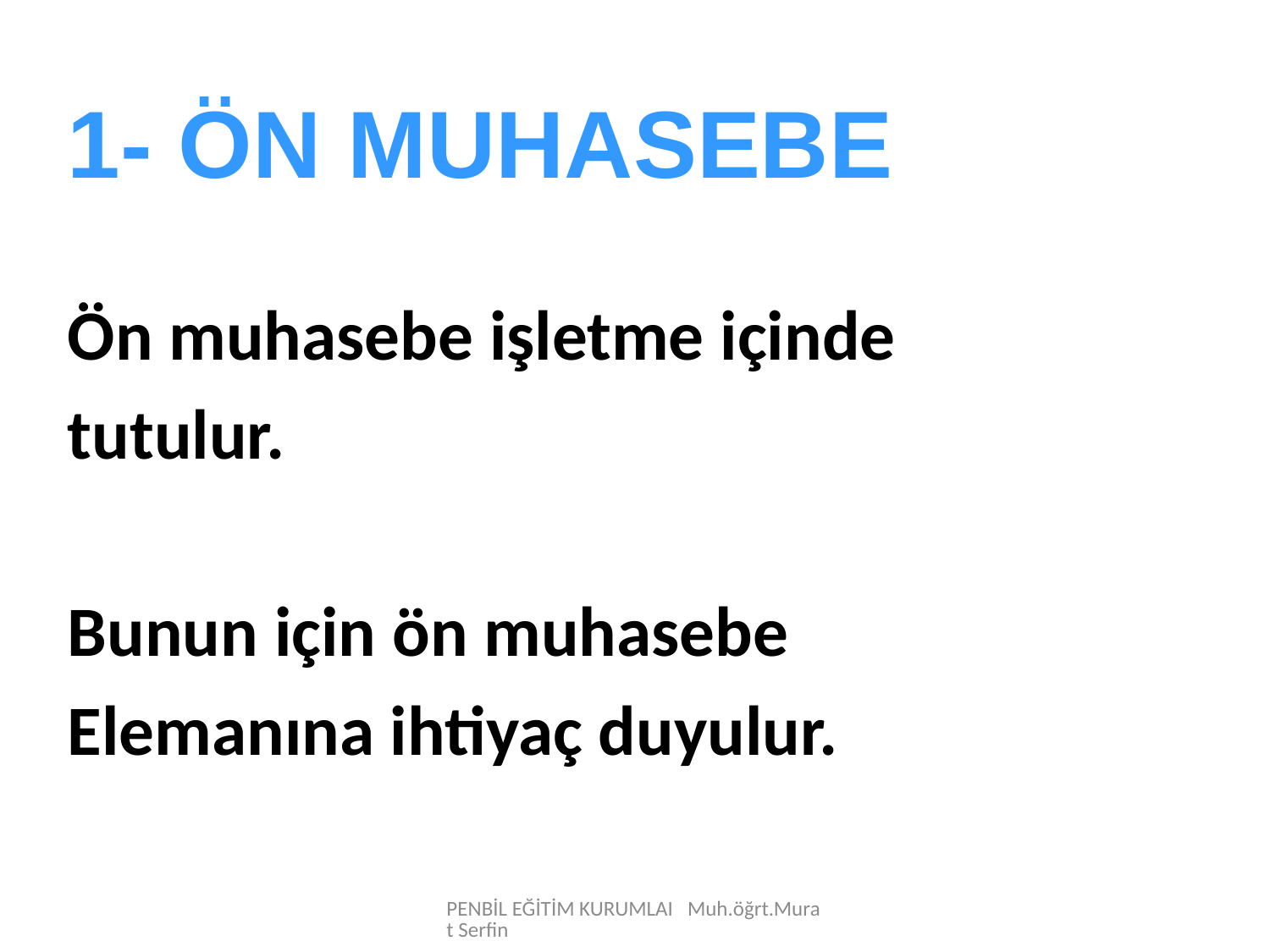

1- ÖN MUHASEBE

Ön muhasebe işletme içinde
tutulur.

Bunun için ön muhasebe
Elemanına ihtiyaç duyulur.

PENBİL EĞİTİM KURUMLAI   Muh.öğrt.Murat Serfin